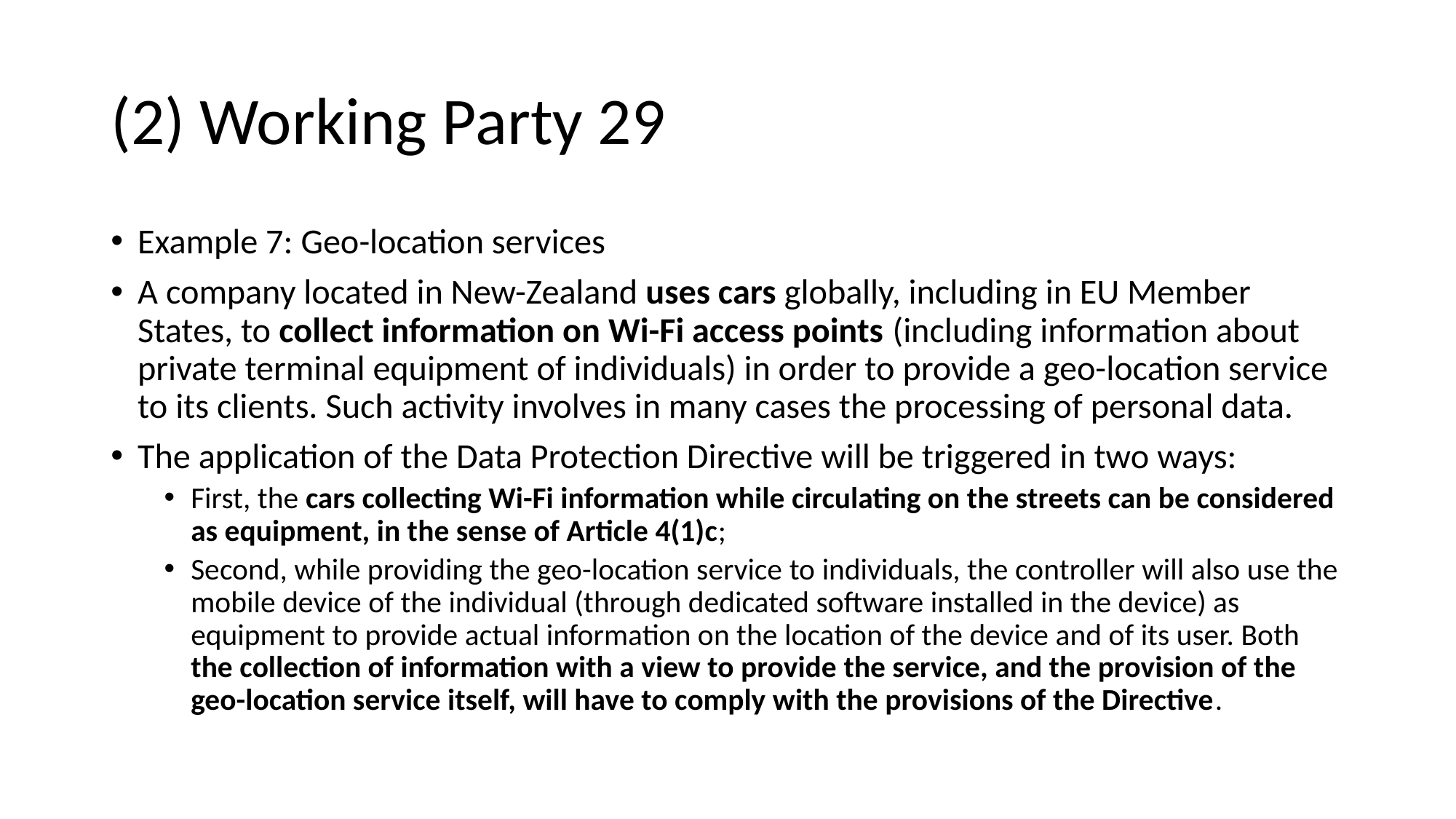

# (2) Working Party 29
Example 7: Geo-location services
A company located in New-Zealand uses cars globally, including in EU Member States, to collect information on Wi-Fi access points (including information about private terminal equipment of individuals) in order to provide a geo-location service to its clients. Such activity involves in many cases the processing of personal data.
The application of the Data Protection Directive will be triggered in two ways:
First, the cars collecting Wi-Fi information while circulating on the streets can be considered as equipment, in the sense of Article 4(1)c;
Second, while providing the geo-location service to individuals, the controller will also use the mobile device of the individual (through dedicated software installed in the device) as equipment to provide actual information on the location of the device and of its user. Both the collection of information with a view to provide the service, and the provision of the geo-location service itself, will have to comply with the provisions of the Directive.